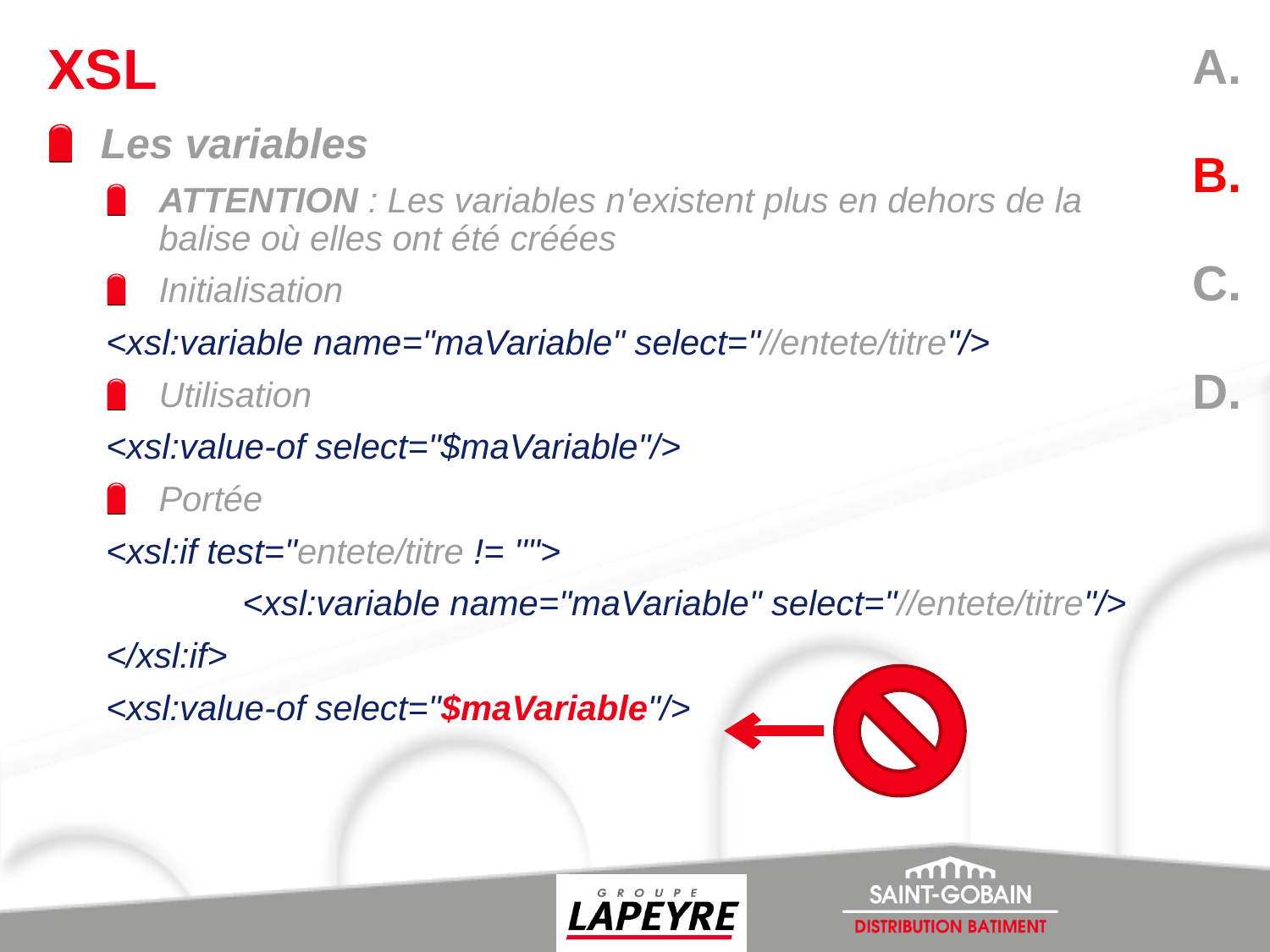

A.
B.
C.
D.
# XSL
Les variables
ATTENTION : Les variables n'existent plus en dehors de la balise où elles ont été créées
Initialisation
<xsl:variable name="maVariable" select="//entete/titre"/>
Utilisation
<xsl:value-of select="$maVariable"/>
Portée
<xsl:if test="entete/titre != ''">
	 <xsl:variable name="maVariable" select="//entete/titre"/>
</xsl:if>
<xsl:value-of select="$maVariable"/>